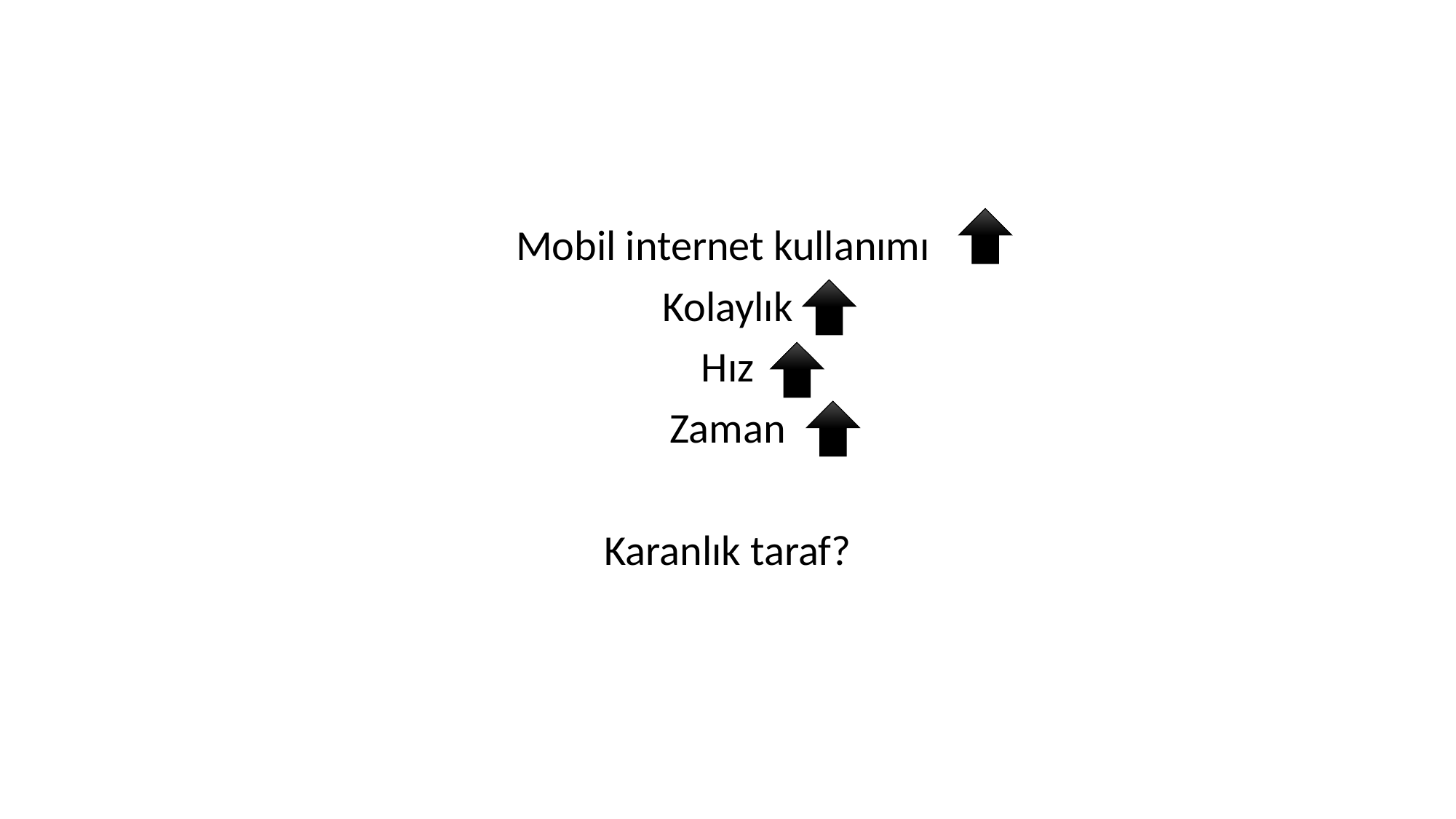

Mobil internet kullanımı
Kolaylık
Hız
Zaman

Karanlık taraf?